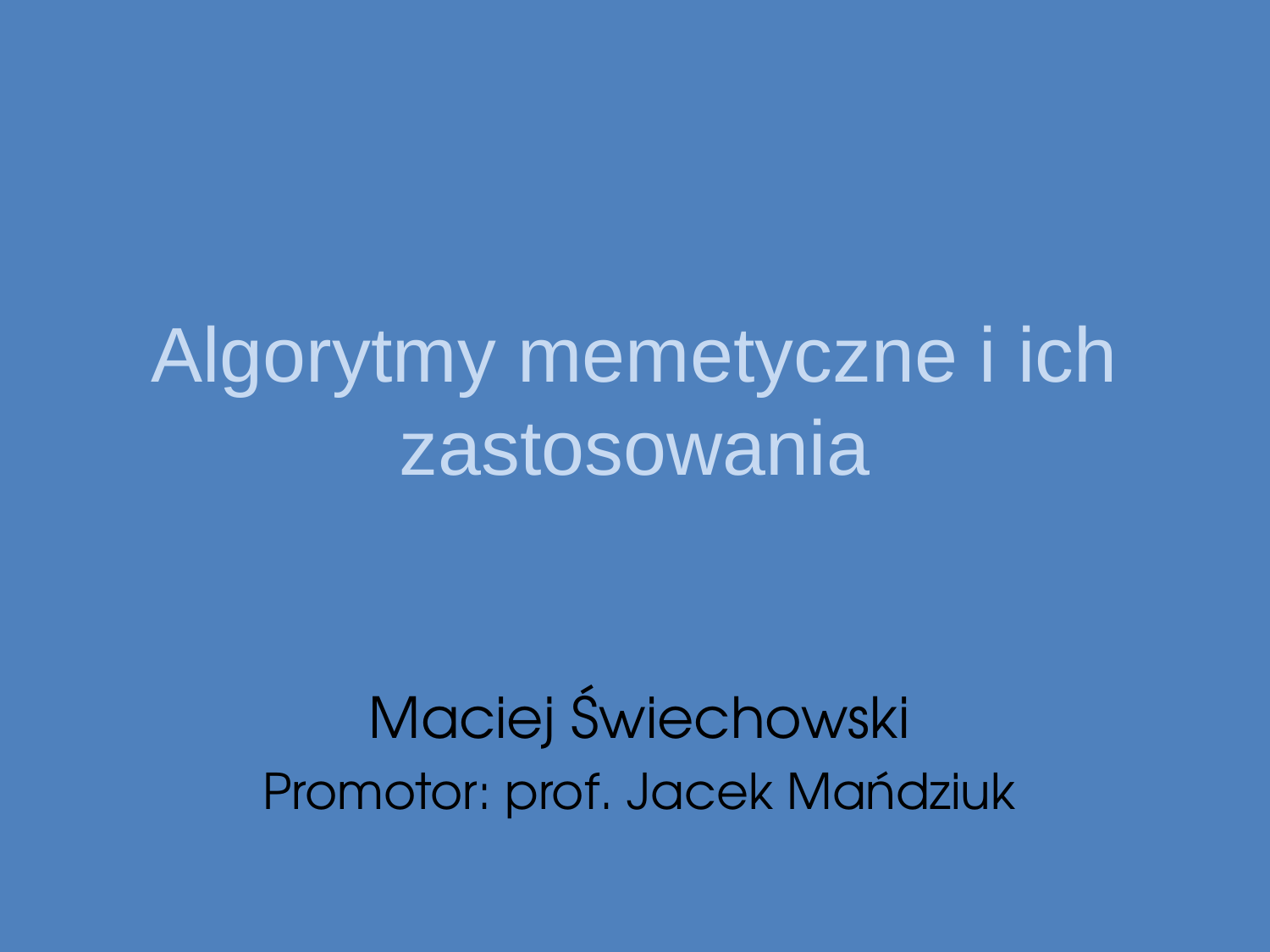

# Algorytmy memetyczne i ich zastosowania
Maciej Świechowski
Promotor: prof. Jacek Mańdziuk